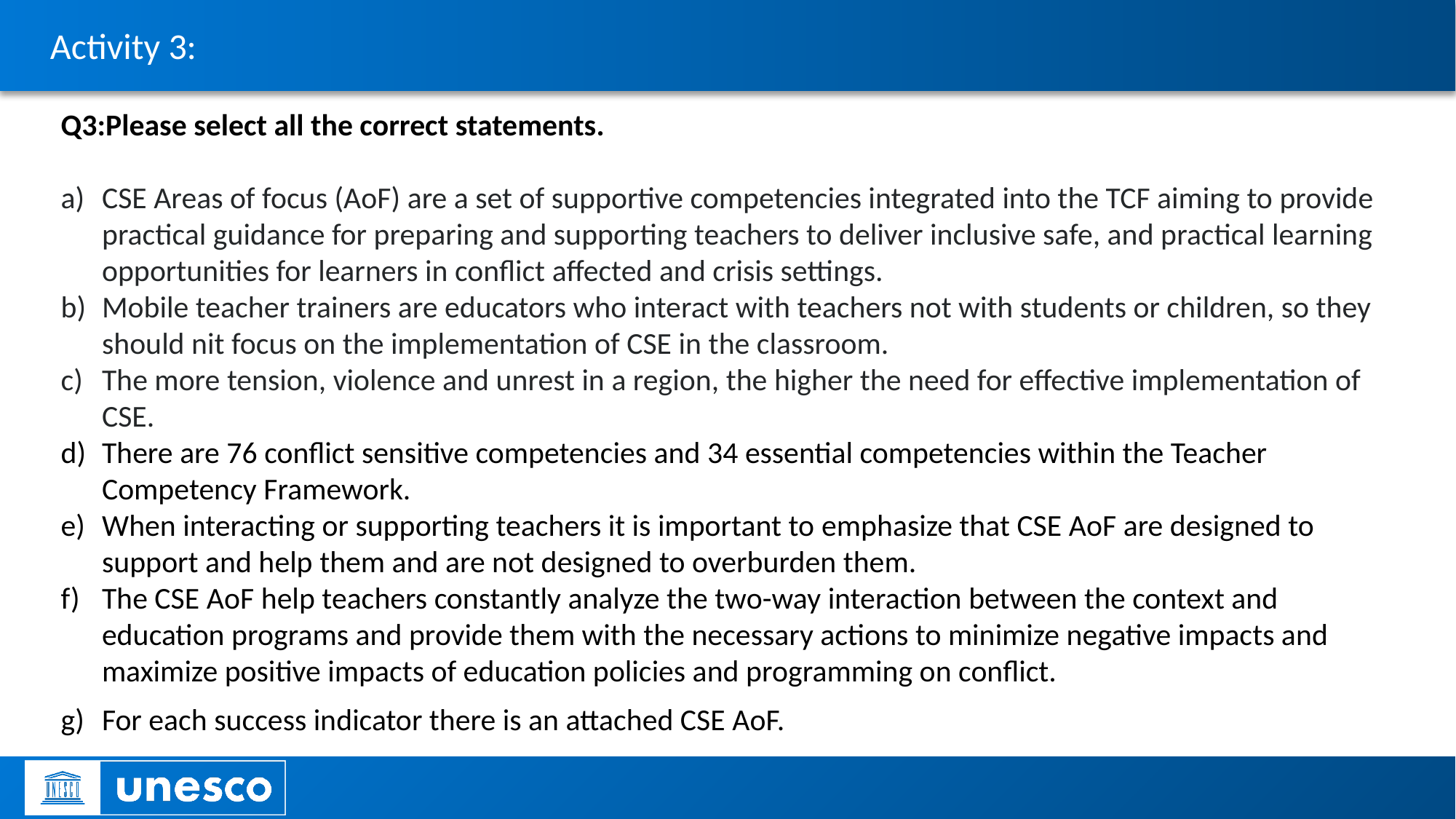

# Activity 3:
Q3:Please select all the correct statements.

CSE Areas of focus (AoF) are a set of supportive competencies integrated into the TCF aiming to provide practical guidance for preparing and supporting teachers to deliver inclusive safe, and practical learning opportunities for learners in conflict affected and crisis settings.
Mobile teacher trainers are educators who interact with teachers not with students or children, so they should nit focus on the implementation of CSE in the classroom.
The more tension, violence and unrest in a region, the higher the need for effective implementation of CSE.
There are 76 conflict sensitive competencies and 34 essential competencies within the Teacher Competency Framework.
When interacting or supporting teachers it is important to emphasize that CSE AoF are designed to support and help them and are not designed to overburden them.
The CSE AoF help teachers constantly analyze the two-way interaction between the context and education programs and provide them with the necessary actions to minimize negative impacts and maximize positive impacts of education policies and programming on conflict.
For each success indicator there is an attached CSE AoF.